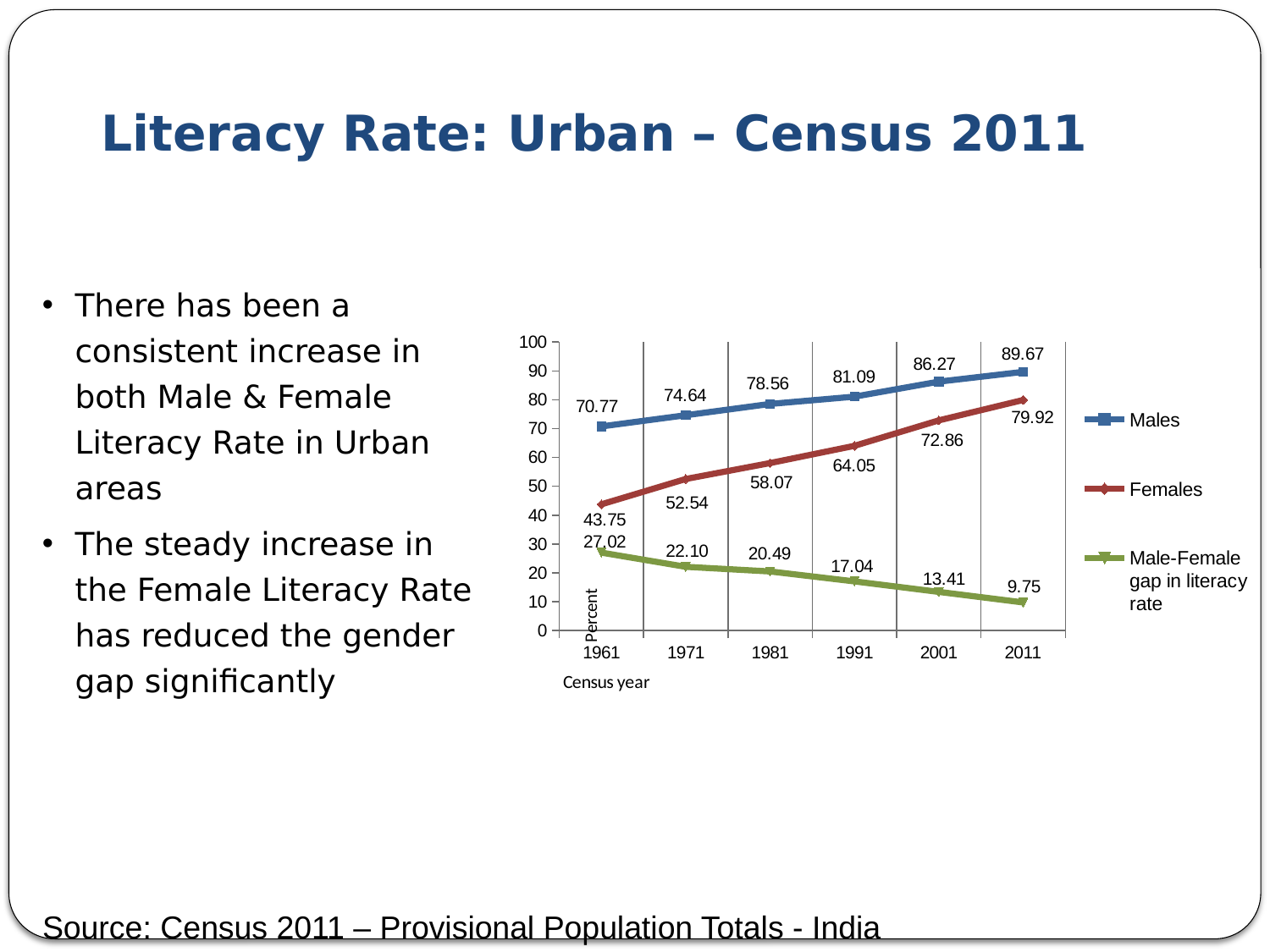

Literacy Rate: Urban – Census 2011

### Chart

| Category | Males | Females | Male-Female gap in literacy rate |
|---|---|---|---|
| 1961 | 70.77 | 43.75 | 27.019999999999996 |
| 1971 | 74.64 | 52.54 | 22.1 |
| 1981 | 78.56 | 58.07 | 20.490000000000002 |
| 1991 | 81.09 | 64.05 | 17.040000000000006 |
| 2001 | 86.27 | 72.86 | 13.41 |
| 2011 | 89.66999999999999 | 79.92 | 9.75 |
There has been a consistent increase in both Male & Female Literacy Rate in Urban areas
The steady increase in the Female Literacy Rate has reduced the gender gap significantly

Source: Census 2011 – Provisional Population Totals - India